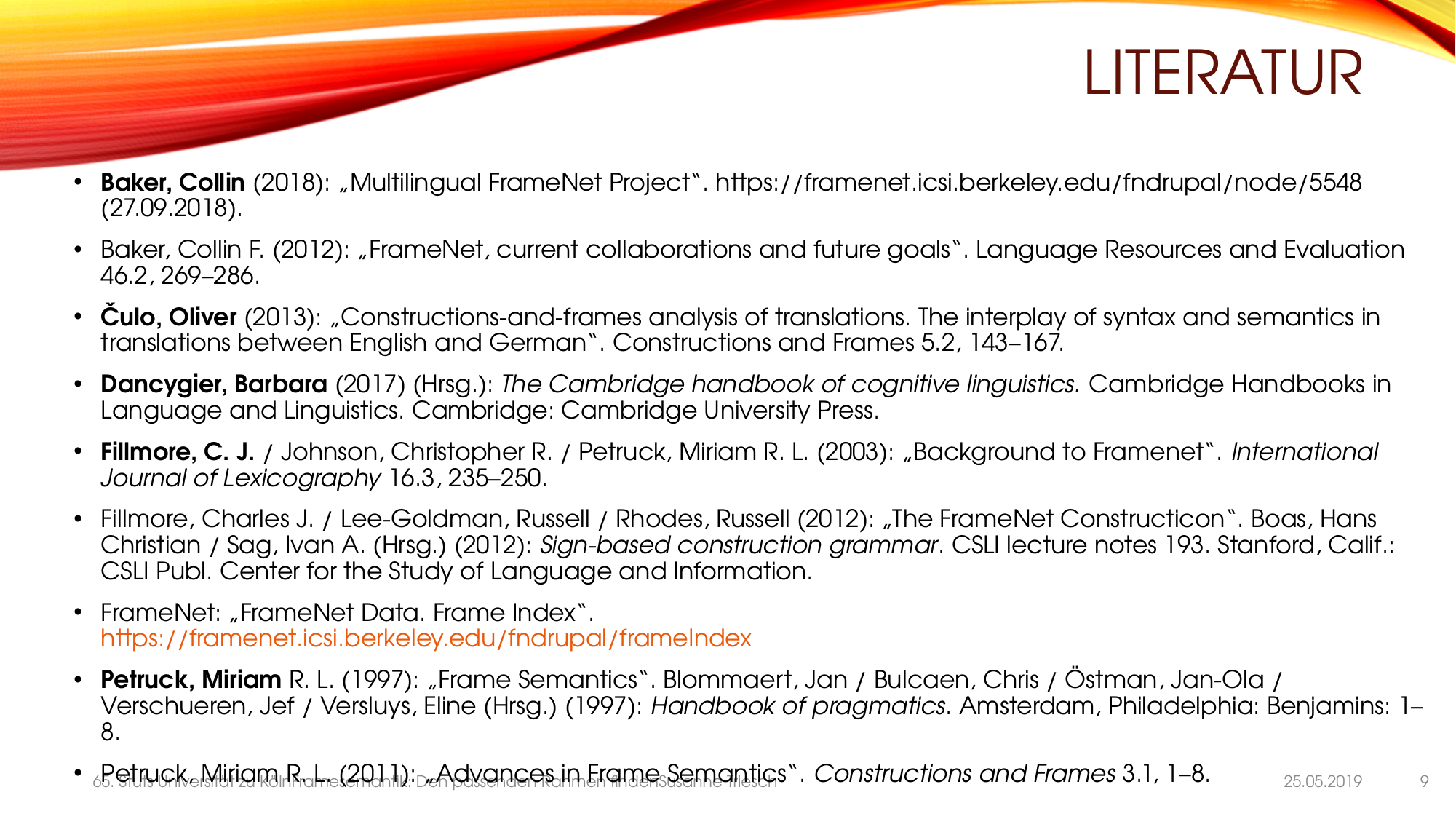

# Literatur
Baker, Collin (2018): „Multilingual FrameNet Project“. https://framenet.icsi.berkeley.edu/fndrupal/node/5548 (27.09.2018).
Baker, Collin F. (2012): „FrameNet, current collaborations and future goals“. Language Resources and Evaluation 46.2, 269–286.
Čulo, Oliver (2013): „Constructions-and-frames analysis of translations. The interplay of syntax and semantics in translations between English and German“. Constructions and Frames 5.2, 143–167.
Dancygier, Barbara (2017) (Hrsg.): The Cambridge handbook of cognitive linguistics. Cambridge Handbooks in Language and Linguistics. Cambridge: Cambridge University Press.
Fillmore, C. J. / Johnson, Christopher R. / Petruck, Miriam R. L. (2003): „Background to Framenet“. International Journal of Lexicography 16.3, 235–250.
Fillmore, Charles J. / Lee-Goldman, Russell / Rhodes, Russell (2012): „The FrameNet Constructicon“. Boas, Hans Christian / Sag, Ivan A. (Hrsg.) (2012): Sign-based construction grammar. CSLI lecture notes 193. Stanford, Calif.: CSLI Publ. Center for the Study of Language and Information.
FrameNet: „FrameNet Data. Frame Index“.
https://framenet.icsi.berkeley.edu/fndrupal/frameIndex
Petruck, Miriam R. L. (1997): „Frame Semantics“. Blommaert, Jan / Bulcaen, Chris / Östman, Jan-Ola / Verschueren, Jef / Versluys, Eline (Hrsg.) (1997): Handbook of pragmatics. Amsterdam, Philadelphia: Benjamins: 1–8.
Petruck, Miriam R. L. (2011): „Advances in Frame Semantics“. Constructions and Frames 3.1, 1–8.
65. Stuts Universität zu Köln		Framesemantik: Den passenden Rahmen finden			Susanne Triesch
9
25.05.2019